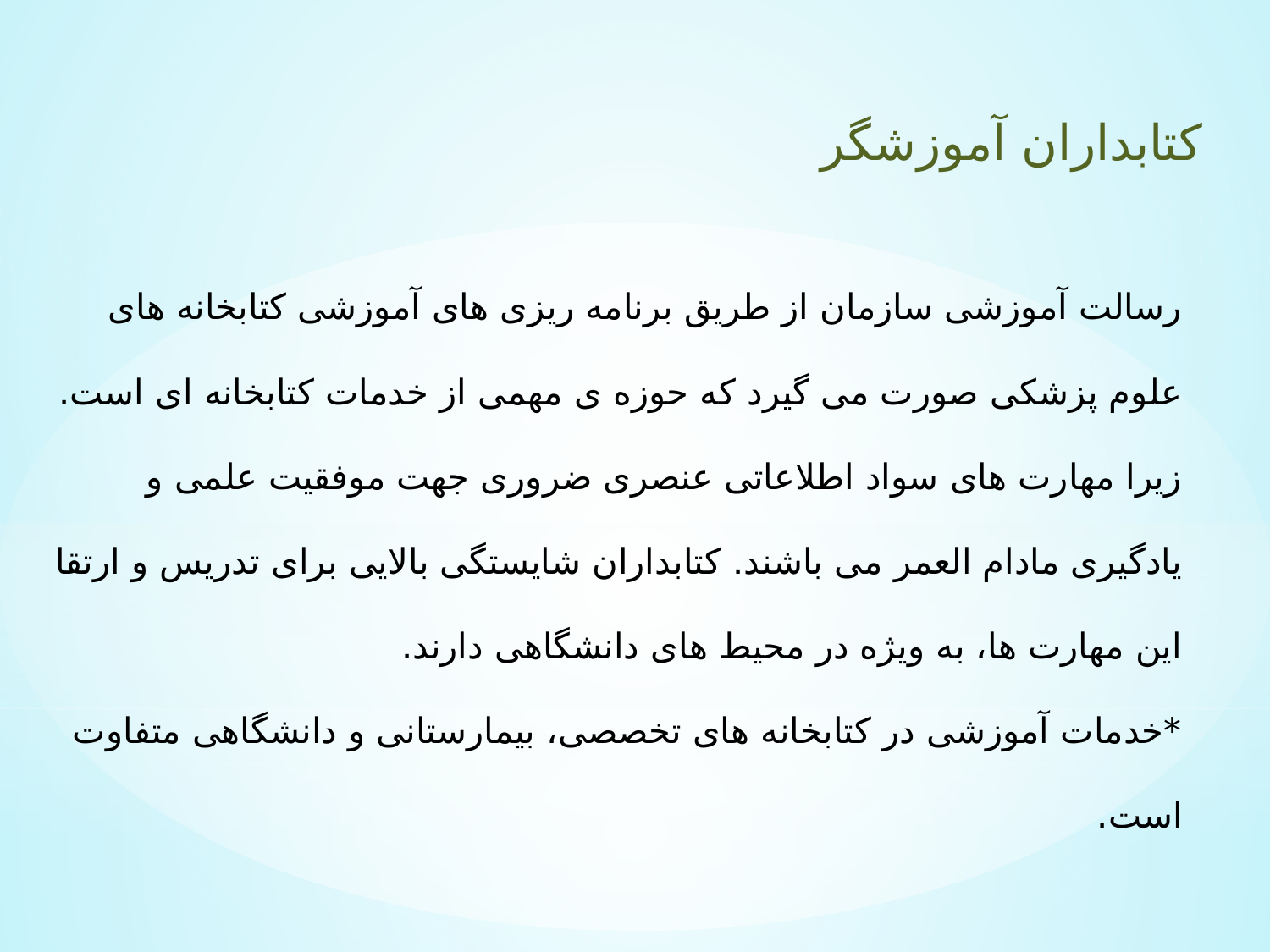

کتابداران آموزشگر
رسالت آموزشی سازمان از طریق برنامه ریزی های آموزشی کتابخانه های علوم پزشکی صورت می گیرد که حوزه ی مهمی از خدمات کتابخانه ای است.
زیرا مهارت های سواد اطلاعاتی عنصری ضروری جهت موفقیت علمی و یادگیری مادام العمر می باشند. کتابداران شایستگی بالایی برای تدریس و ارتقا این مهارت ها، به ویژه در محیط های دانشگاهی دارند.
*خدمات آموزشی در کتابخانه های تخصصی، بیمارستانی و دانشگاهی متفاوت است.